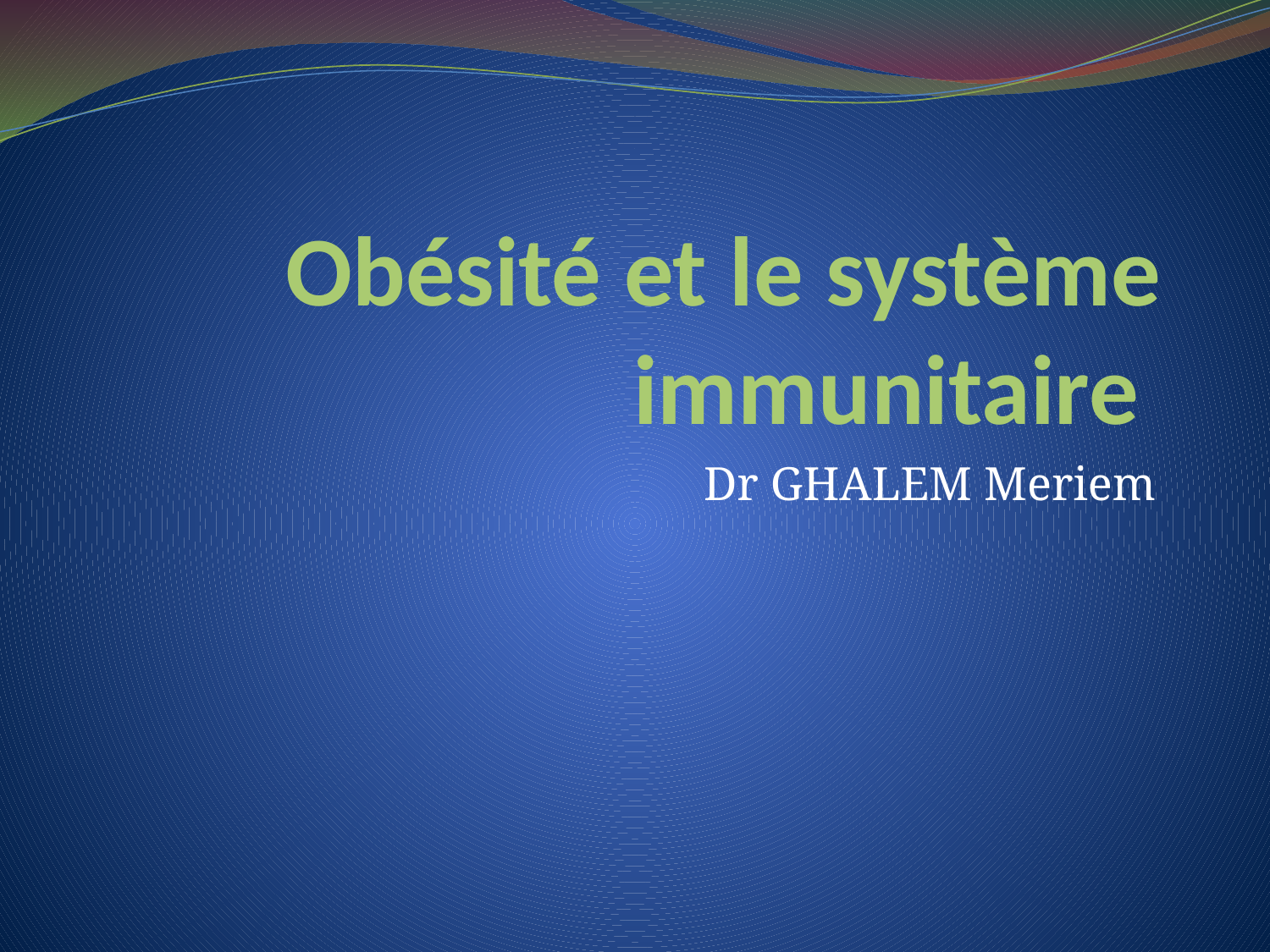

# Obésité et le système immunitaire
Dr GHALEM Meriem